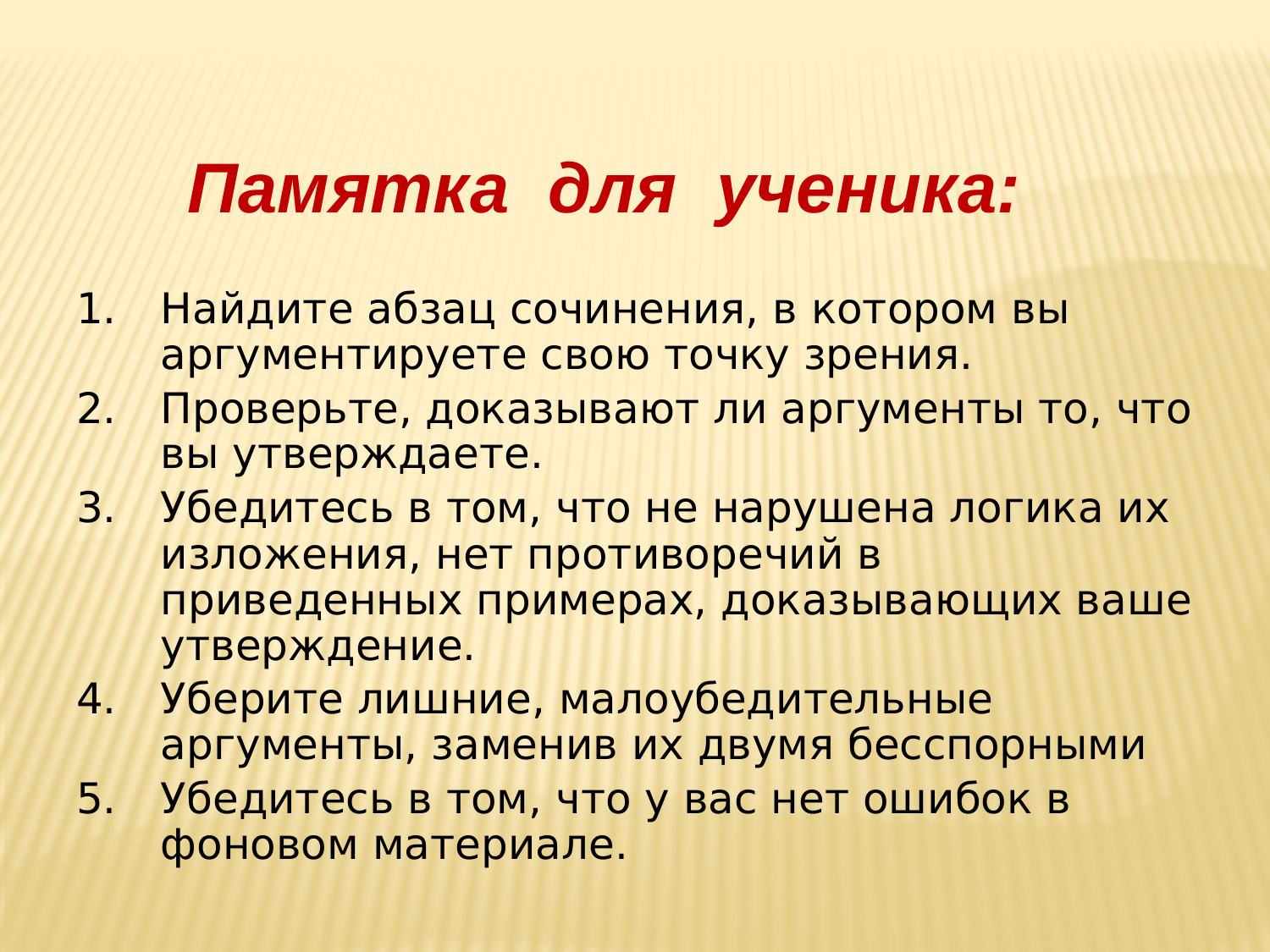

Памятка  для  ученика:
Найдите абзац сочинения, в котором вы аргументируете свою точку зрения.
Проверьте, доказывают ли аргументы то, что вы утверждаете.
Убедитесь в том, что не нарушена логика их изложения, нет противоречий в приведенных примерах, доказывающих ваше утверждение.
Уберите лишние, малоубедительные аргументы, заменив их двумя бесспорными
Убедитесь в том, что у вас нет ошибок в фоновом материале.